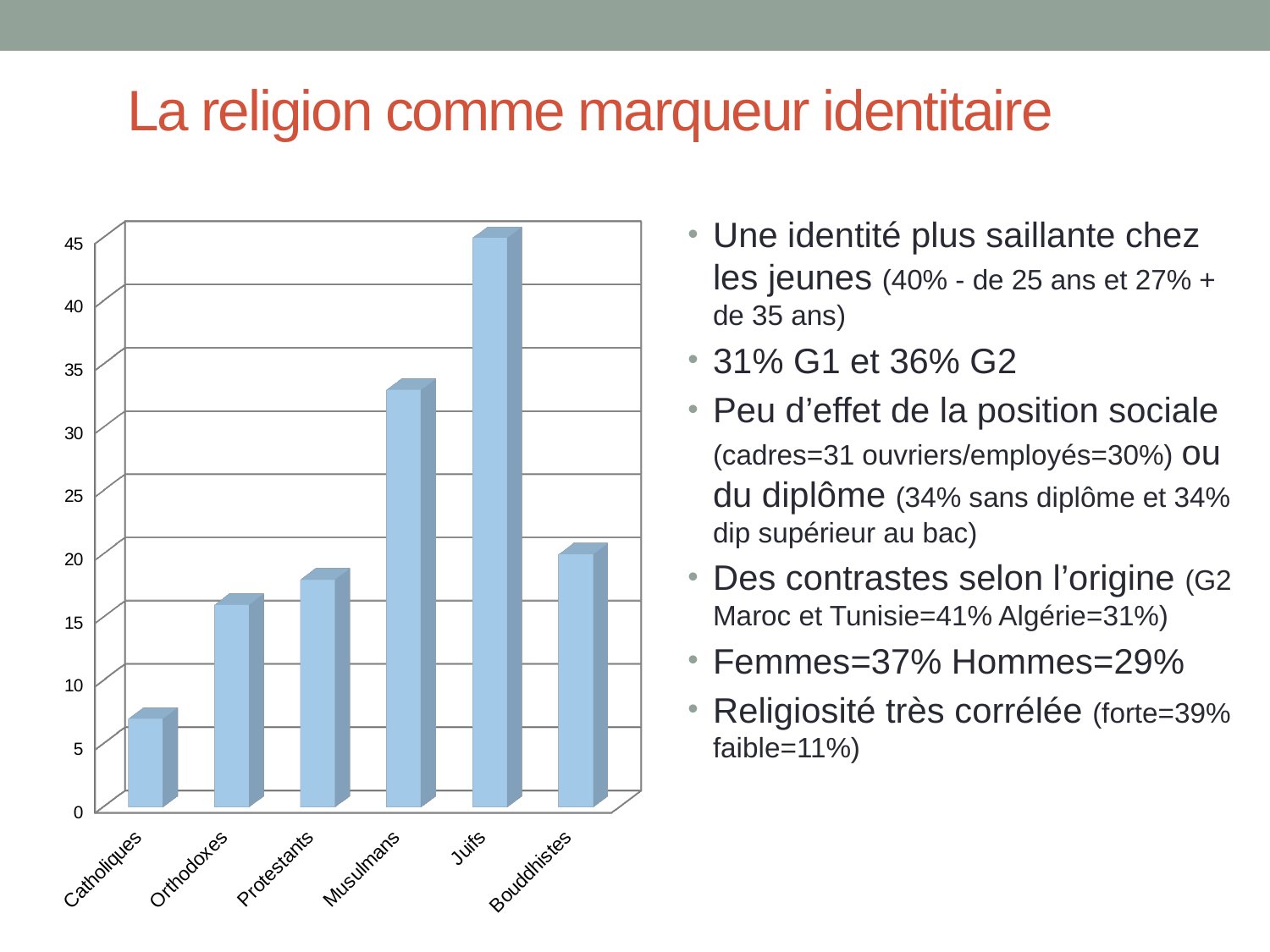

# La religion comme marqueur identitaire

[unsupported chart]

Une identité plus saillante chez les jeunes (40% - de 25 ans et 27% + de 35 ans)
31% G1 et 36% G2
Peu d’effet de la position sociale (cadres=31 ouvriers/employés=30%) ou du diplôme (34% sans diplôme et 34% dip supérieur au bac)
Des contrastes selon l’origine (G2 Maroc et Tunisie=41% Algérie=31%)
Femmes=37% Hommes=29%
Religiosité très corrélée (forte=39% faible=11%)